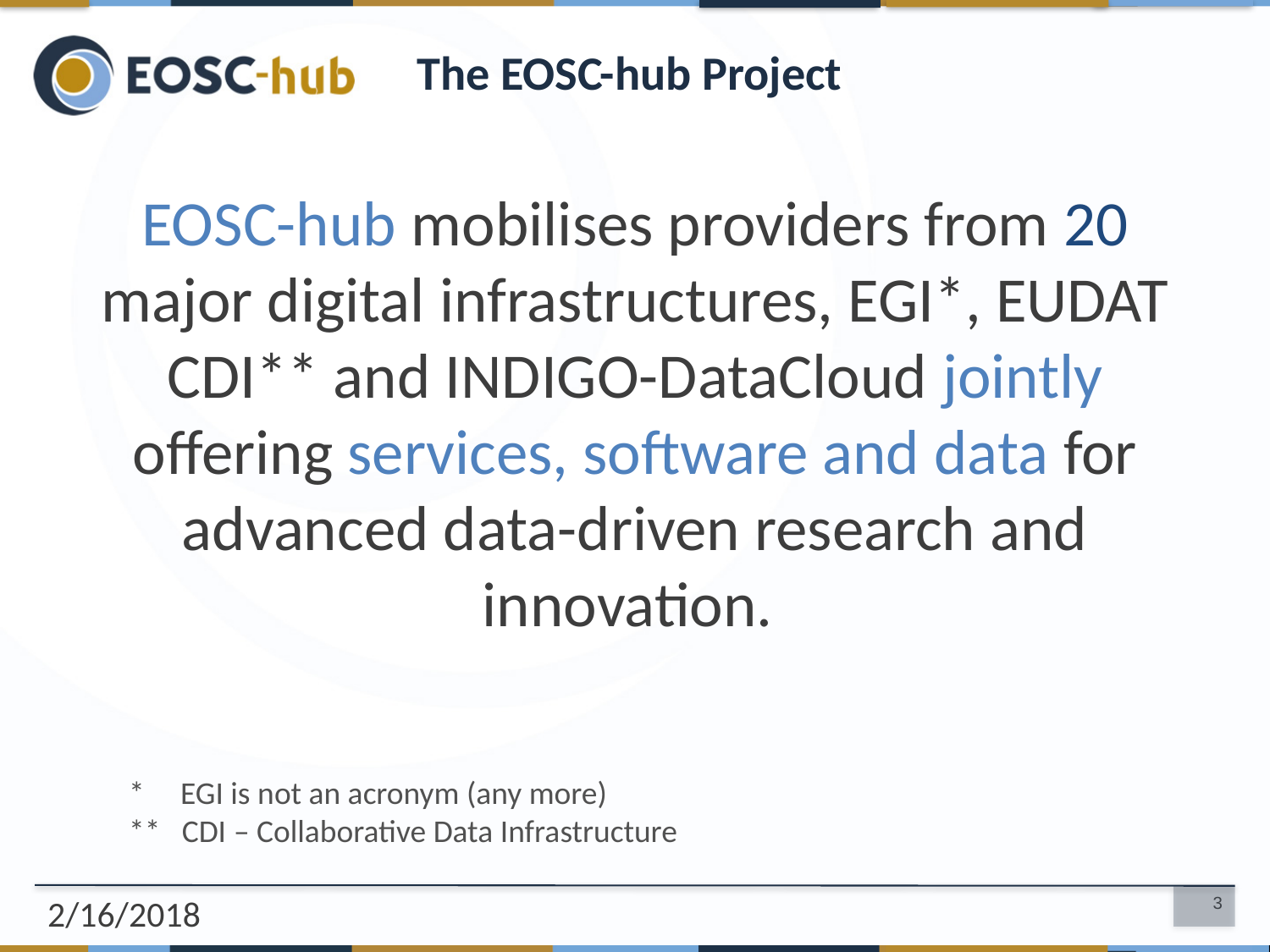

# The EOSC-hub Project
EOSC-hub mobilises providers from 20 major digital infrastructures, EGI*, EUDAT CDI** and INDIGO-DataCloud jointly offering services, software and data for advanced data-driven research and innovation.
*     EGI is not an acronym (any more)
**   CDI – Collaborative Data Infrastructure
2/16/2018
3